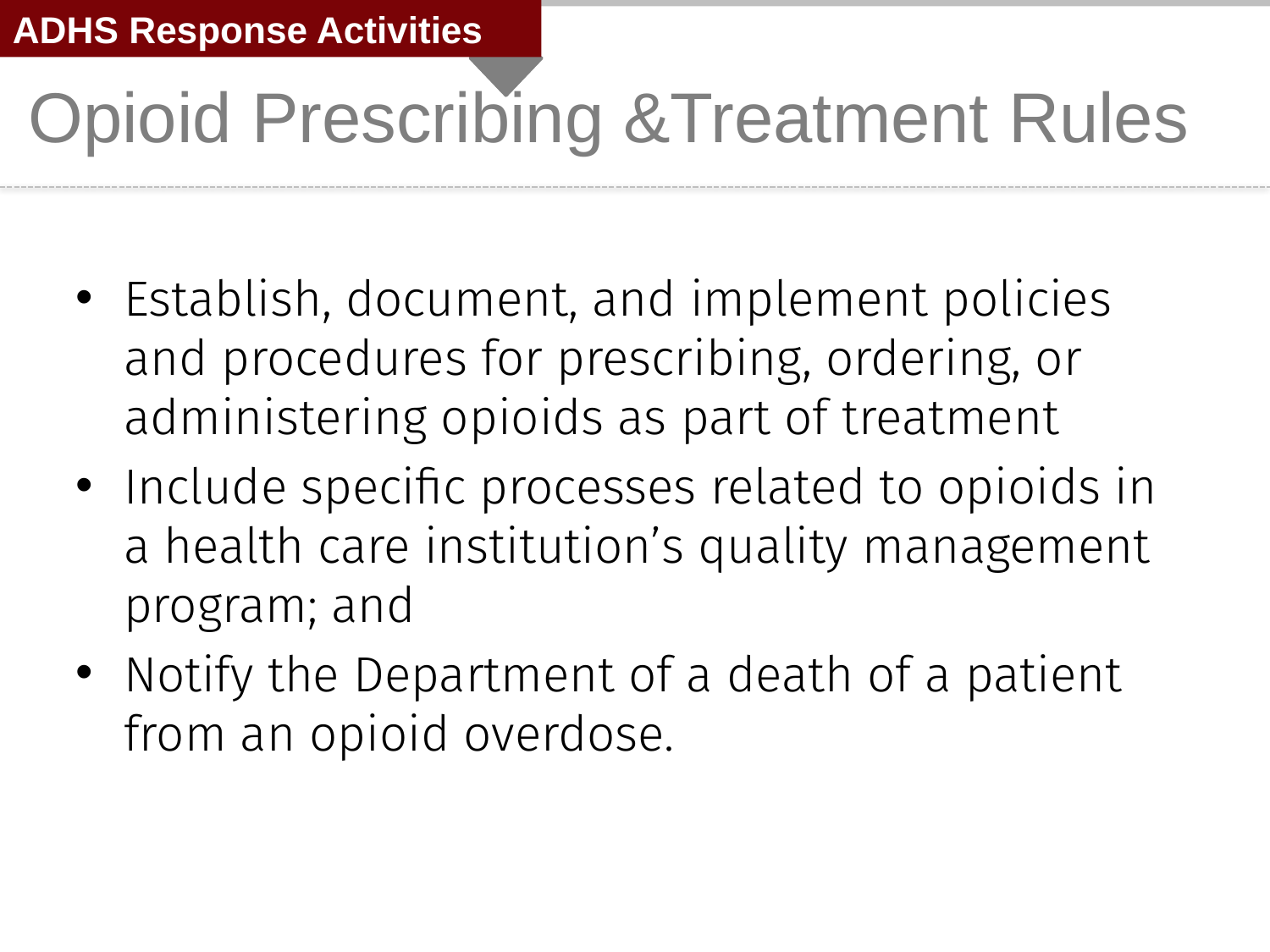

ADHS Response Activities

Opioid Prescribing &Treatment Rules
Establish, document, and implement policies and procedures for prescribing, ordering, or administering opioids as part of treatment
Include specific processes related to opioids in a health care institution’s quality management program; and
Notify the Department of a death of a patient from an opioid overdose.